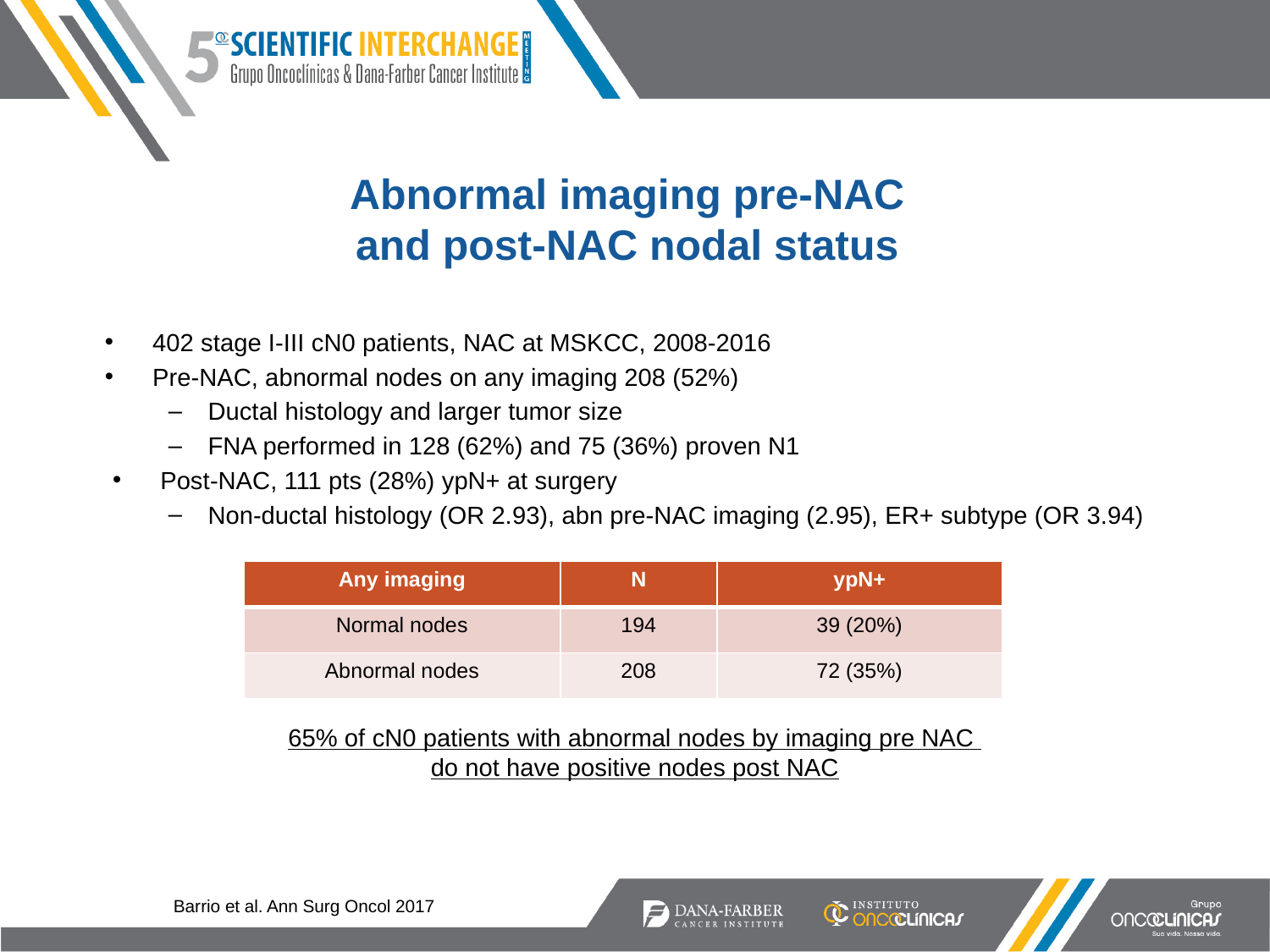

# Abnormal imaging pre-NAC and post-NAC nodal status
402 stage I-III cN0 patients, NAC at MSKCC, 2008-2016
Pre-NAC, abnormal nodes on any imaging 208 (52%)
Ductal histology and larger tumor size
FNA performed in 128 (62%) and 75 (36%) proven N1
Post-NAC, 111 pts (28%) ypN+ at surgery
Non-ductal histology (OR 2.93), abn pre-NAC imaging (2.95), ER+ subtype (OR 3.94)
| Any imaging | N | ypN+ |
| --- | --- | --- |
| Normal nodes | 194 | 39 (20%) |
| Abnormal nodes | 208 | 72 (35%) |
65% of cN0 patients with abnormal nodes by imaging pre NAC
do not have positive nodes post NAC
Barrio et al. Ann Surg Oncol 2017